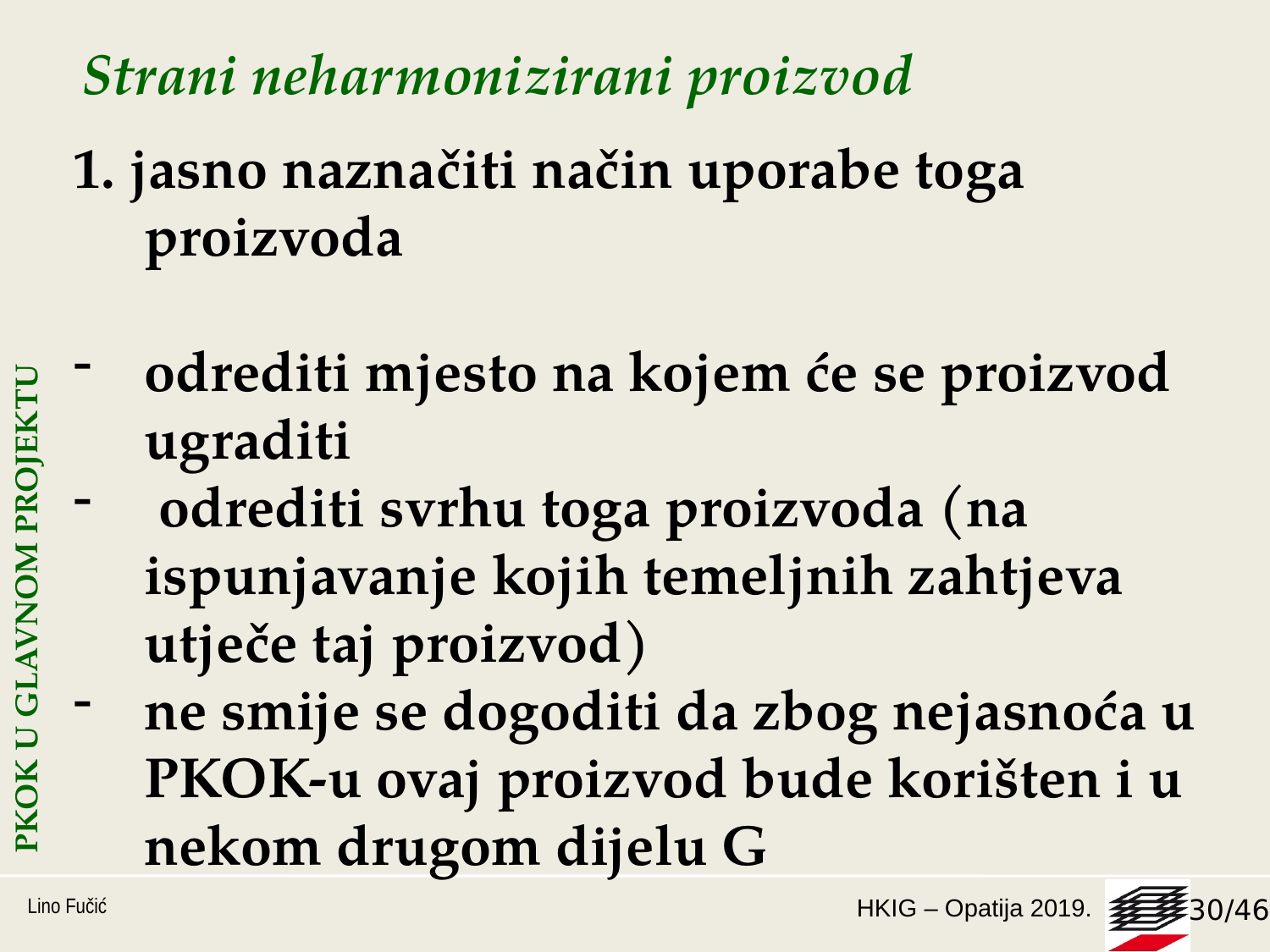

# Strani neharmonizirani proizvod
1. jasno naznačiti način uporabe toga proizvoda

odrediti mjesto na kojem će se proizvod ugraditi
 odrediti svrhu toga proizvoda (na ispunjavanje kojih temeljnih zahtjeva utječe taj proizvod)
ne smije se dogoditi da zbog nejasnoća u PKOK-u ovaj proizvod bude korišten i u nekom drugom dijelu G

PKOK U GLAVNOM PROJEKTU
Lino Fučić
30/46